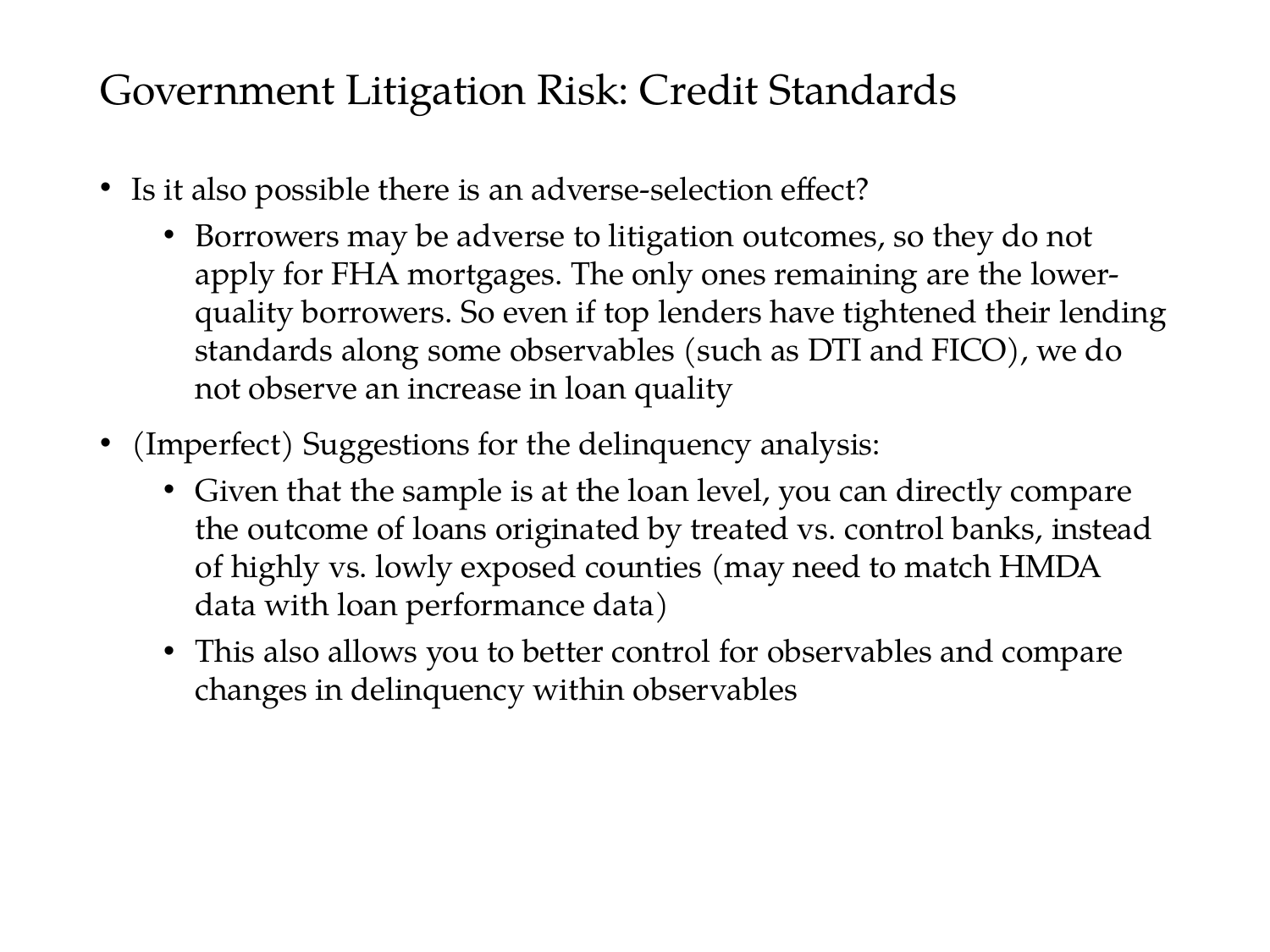

# Government Litigation Risk: Credit Standards
Is it also possible there is an adverse-selection effect?
Borrowers may be adverse to litigation outcomes, so they do not apply for FHA mortgages. The only ones remaining are the lower-quality borrowers. So even if top lenders have tightened their lending standards along some observables (such as DTI and FICO), we do not observe an increase in loan quality
(Imperfect) Suggestions for the delinquency analysis:
Given that the sample is at the loan level, you can directly compare the outcome of loans originated by treated vs. control banks, instead of highly vs. lowly exposed counties (may need to match HMDA data with loan performance data)
This also allows you to better control for observables and compare changes in delinquency within observables